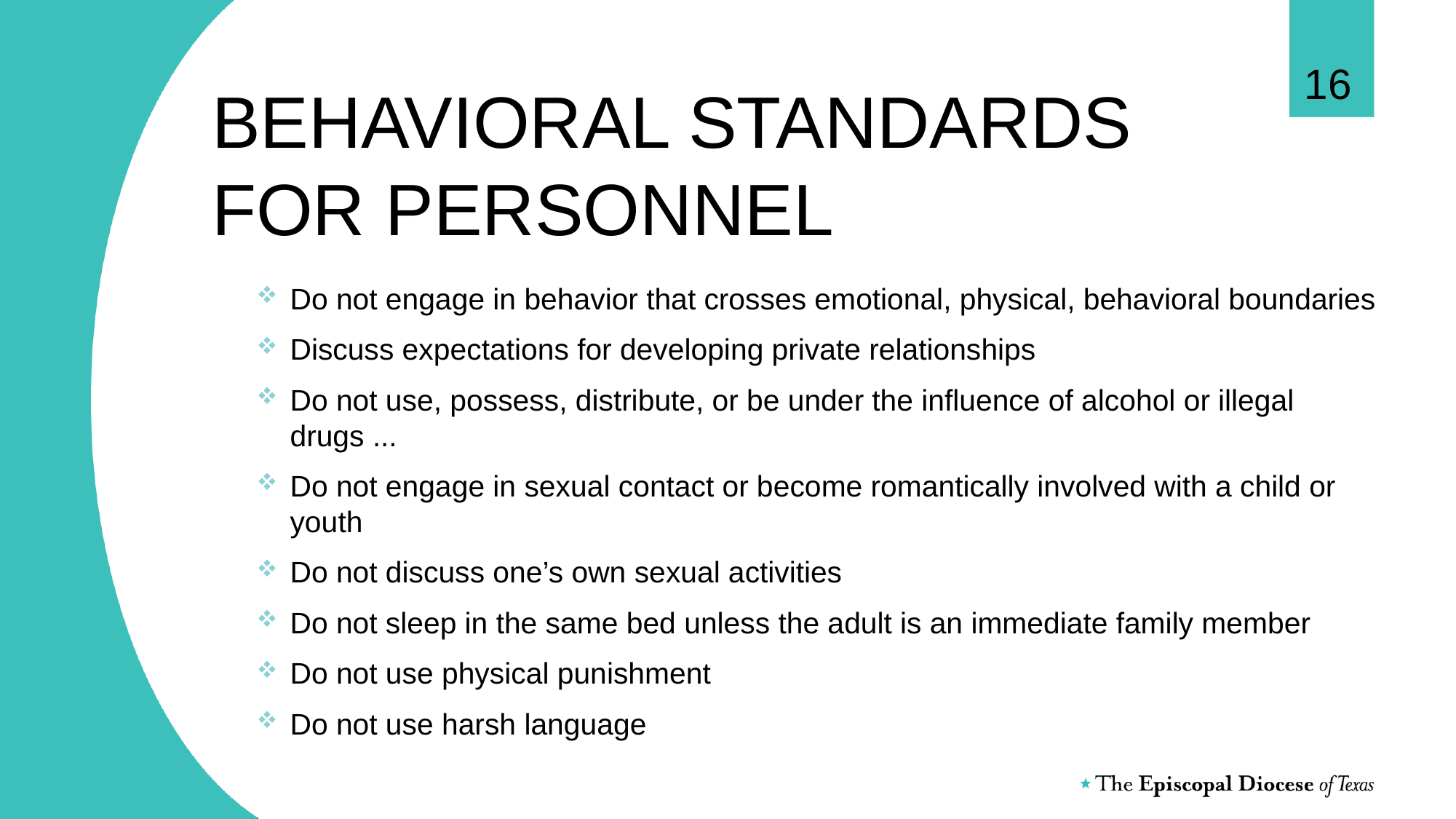

16
# BEHAVIORAL STANDARDS FOR PERSONNEL
Not conduct any one on one talks
Do not engage in behavior that crosses emotional, physical, behavioral boundaries
Discuss expectations for developing private relationships
Do not use, possess, distribute, or be under the influence of alcohol or illegal drugs ...
Do not engage in sexual contact or become romantically involved with a child or youth
Do not discuss one’s own sexual activities
Do not sleep in the same bed unless the adult is an immediate family member
Do not use physical punishment
Do not use harsh language